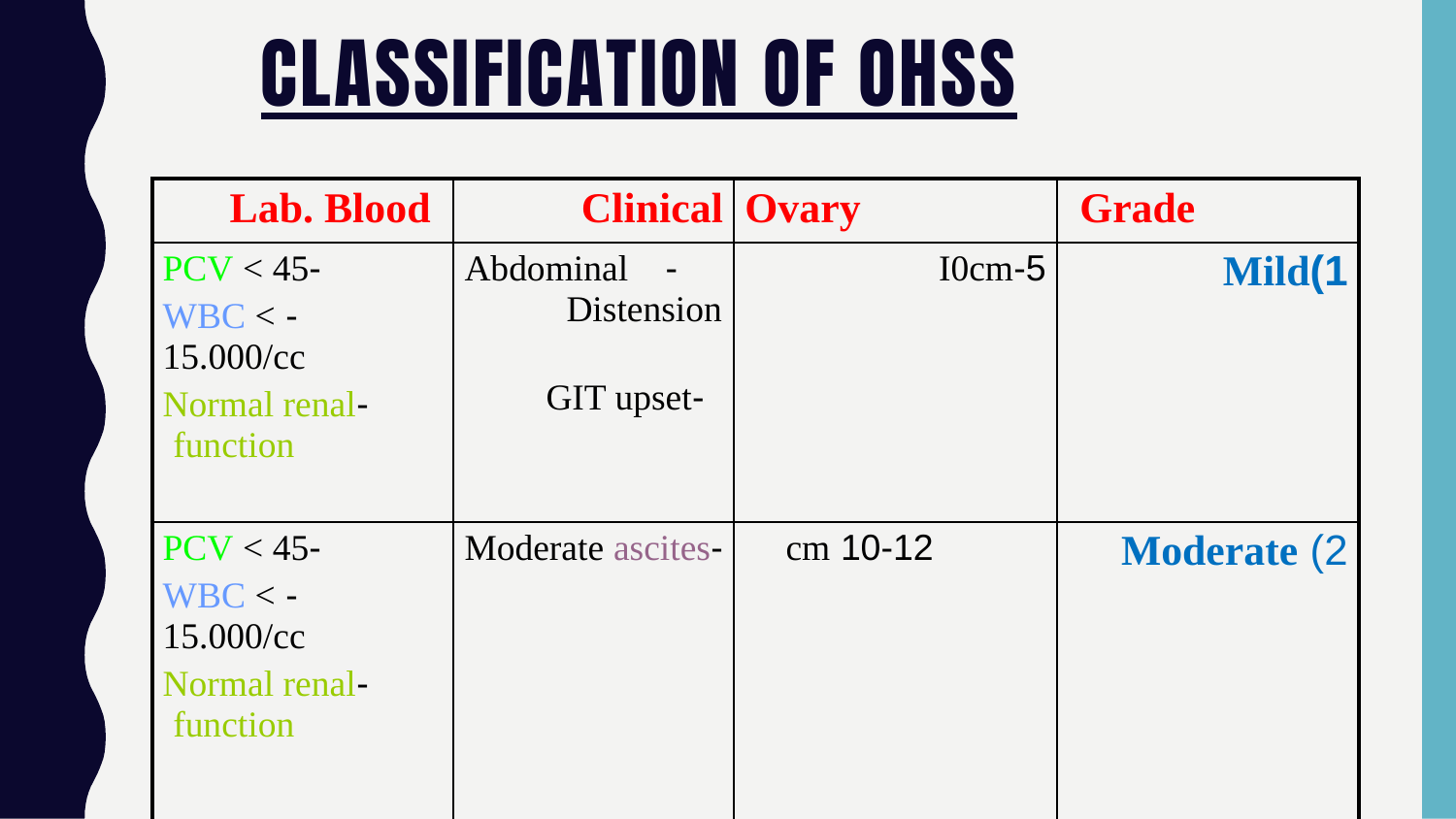

# classification of OHSS
| Lab. Blood | Clinical | Ovary | Grade |
| --- | --- | --- | --- |
| -PCV < 45 - WBC < 15.000/cc -Normal renal function | -Abdominal Distension -GIT upset | 5-I0cm | 1)Mild |
| -PCV < 45 - WBC < 15.000/cc -Normal renal function | -Moderate ascites | 10-12 cm | 2) Moderate |